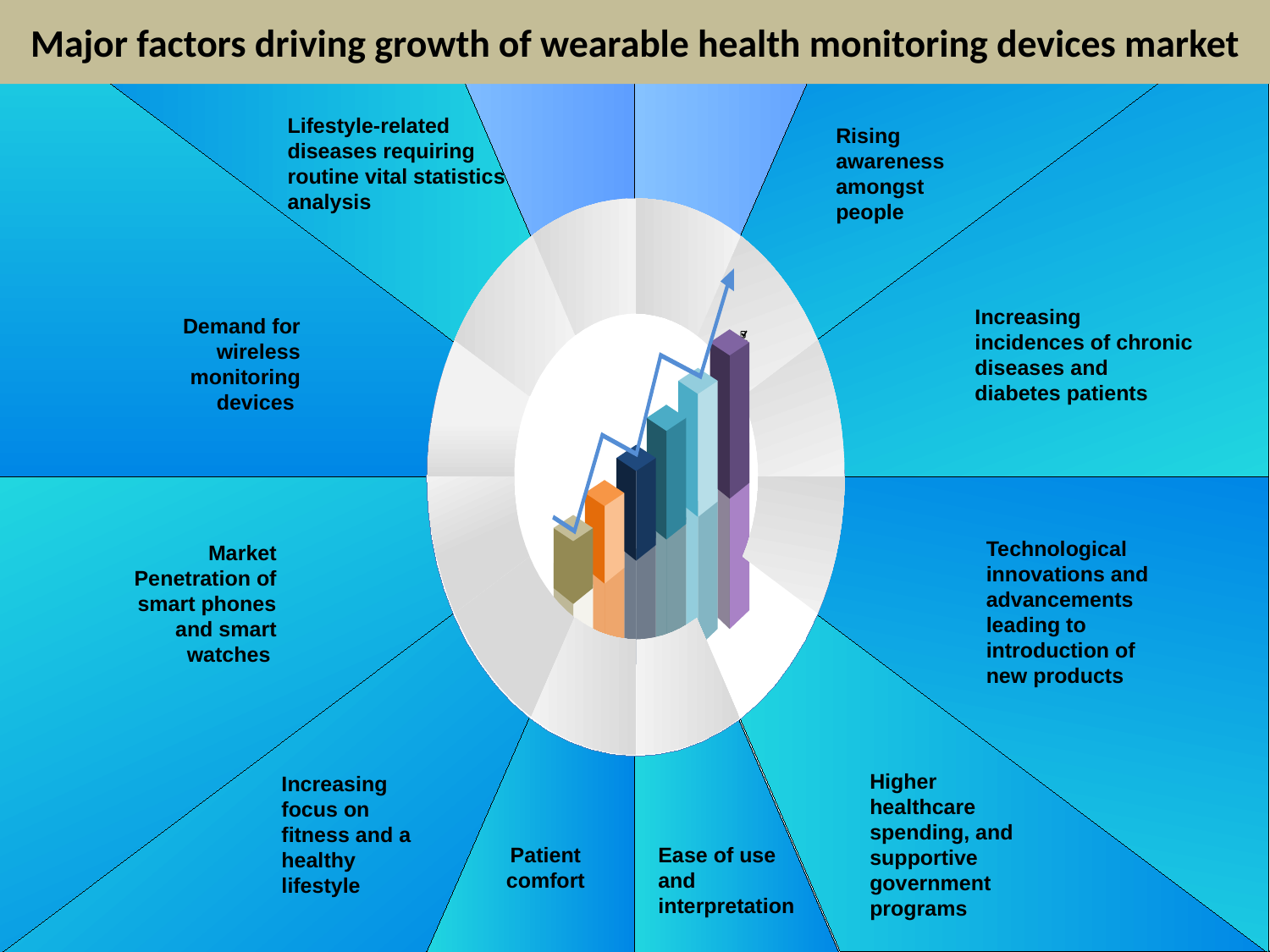

Major factors driving growth of wearable health monitoring devices market

Lifestyle-related diseases requiring routine vital statistics analysis
Rising awareness amongst people

Increasing incidences of chronic diseases and diabetes patients
Demand for wireless monitoring devices

Technological innovations and advancements leading to introduction of new products
Market Penetration of smart phones and smart watches

Higher healthcare spending, and supportive government programs
Increasing focus on fitness and a healthy lifestyle

Patient comfort
Ease of use and interpretation